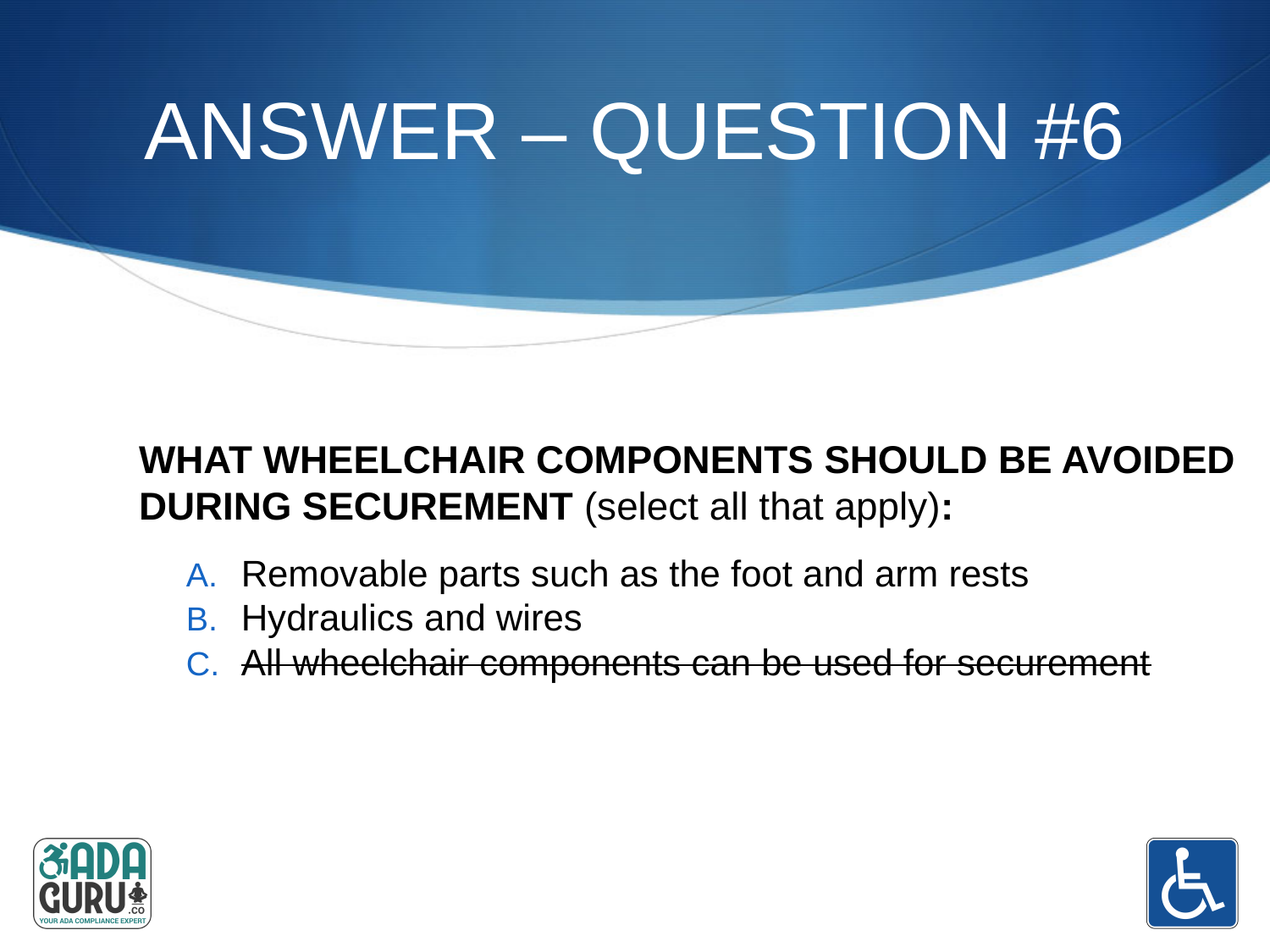

# ANSWER – QUESTION #6
83
WHAT WHEELCHAIR COMPONENTS SHOULD BE AVOIDED DURING SECUREMENT (select all that apply):

Removable parts such as the foot and arm rests
Hydraulics and wires
All wheelchair components can be used for securement